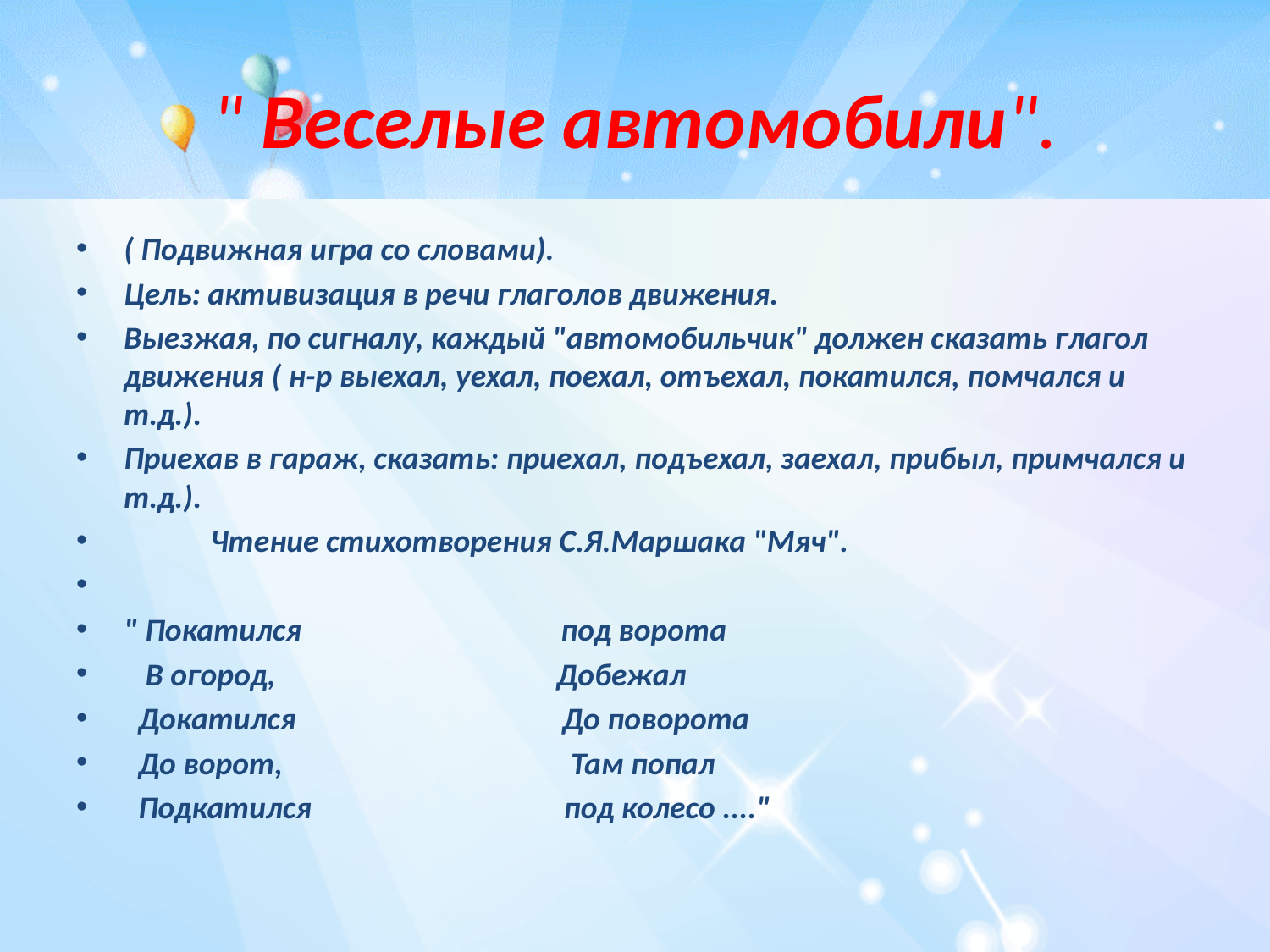

# " Веселые автомобили".
( Подвижная игра со словами).
Цель: активизация в речи глаголов движения.
Выезжая, по сигналу, каждый "автомобильчик" должен сказать глагол движения ( н-р выехал, уехал, поехал, отъехал, покатился, помчался и т.д.).
Приехав в гараж, сказать: приехал, подъехал, заехал, прибыл, примчался и т.д.).
            Чтение стихотворения С.Я.Маршака "Мяч".

" Покатился                                    под ворота
   В огород,                                       Добежал
  Докатился                                     До поворота
  До ворот,                                        Там попал
  Подкатился                                   под колесо ...."